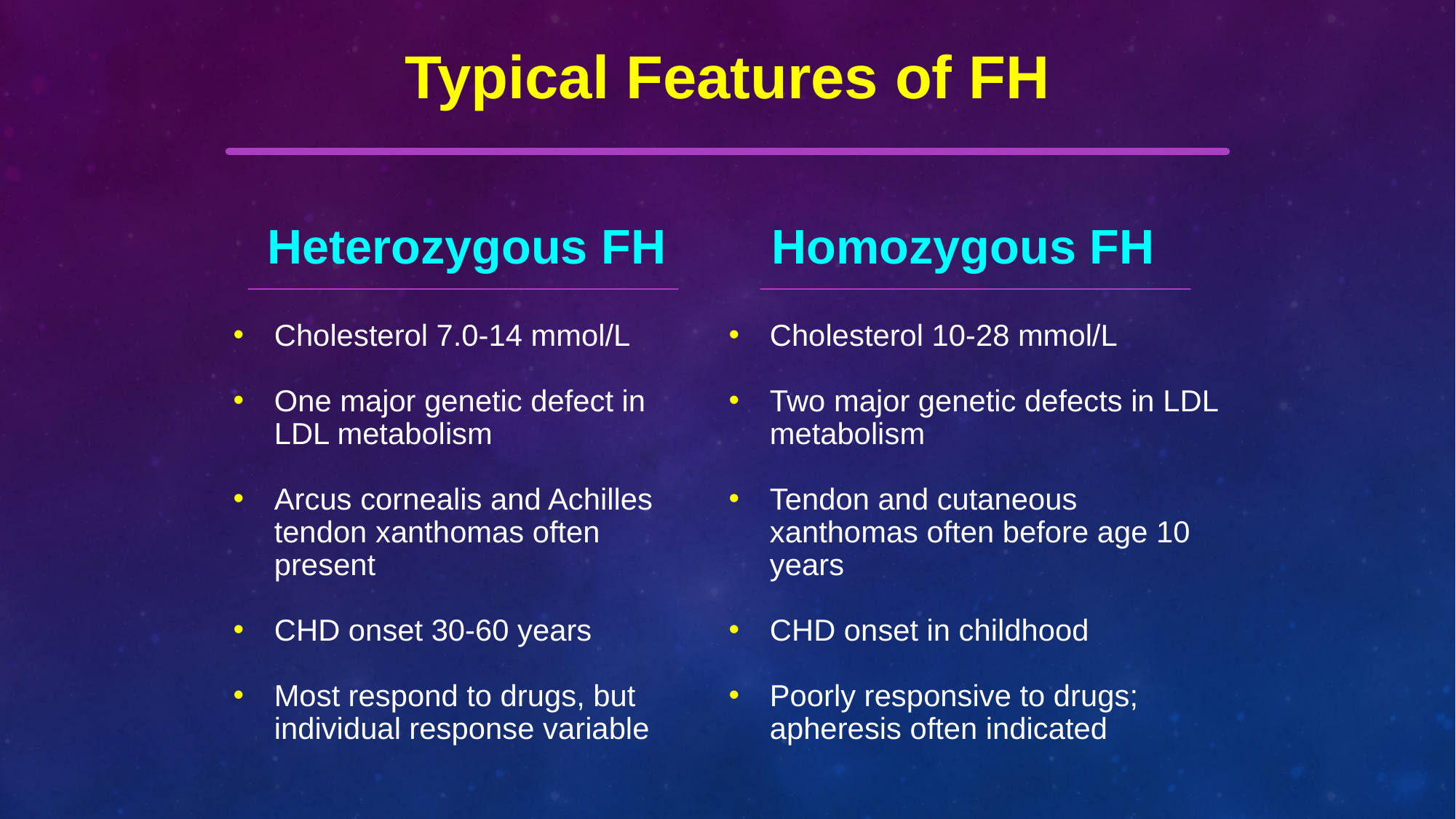

Typical Features of FH
  Heterozygous FH
 Homozygous FH
Cholesterol 7.0-14 mmol/L

One major genetic defect in LDL metabolism

Arcus cornealis and Achilles tendon xanthomas often present

CHD onset 30-60 years

Most respond to drugs, but individual response variable
Cholesterol 10-28 mmol/L

Two major genetic defects in LDL metabolism

Tendon and cutaneous xanthomas often before age 10 years

CHD onset in childhood

Poorly responsive to drugs; apheresis often indicated